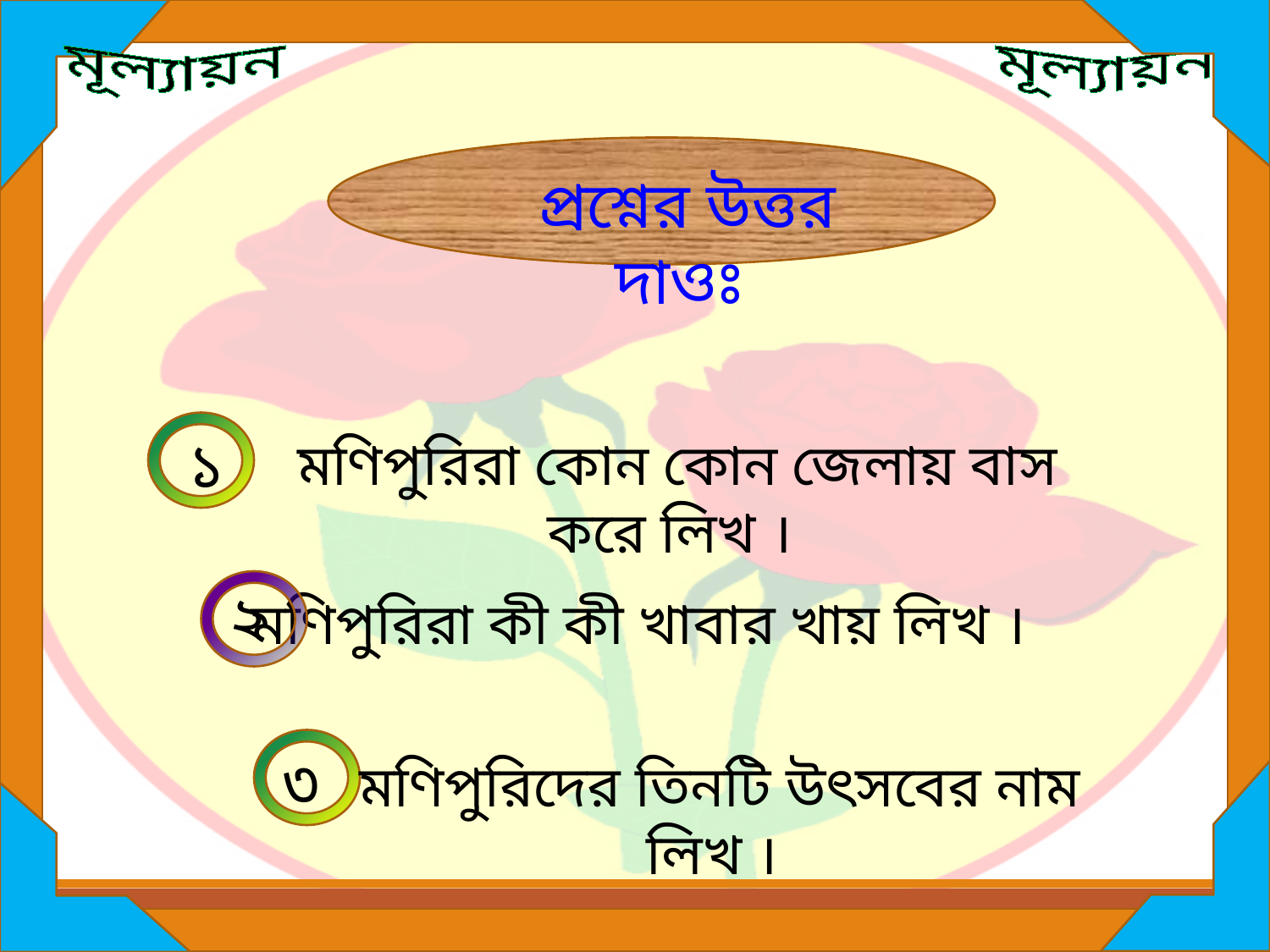

মূল্যায়ন
মূল্যায়ন

প্রশ্নের উত্তর দাওঃ

১
মণিপুরিরা কোন কোন জেলায় বাস করে লিখ ।

২
মণিপুরিরা কী কী খাবার খায় লিখ ।

৩
মণিপুরিদের তিনটি উৎসবের নাম লিখ ।